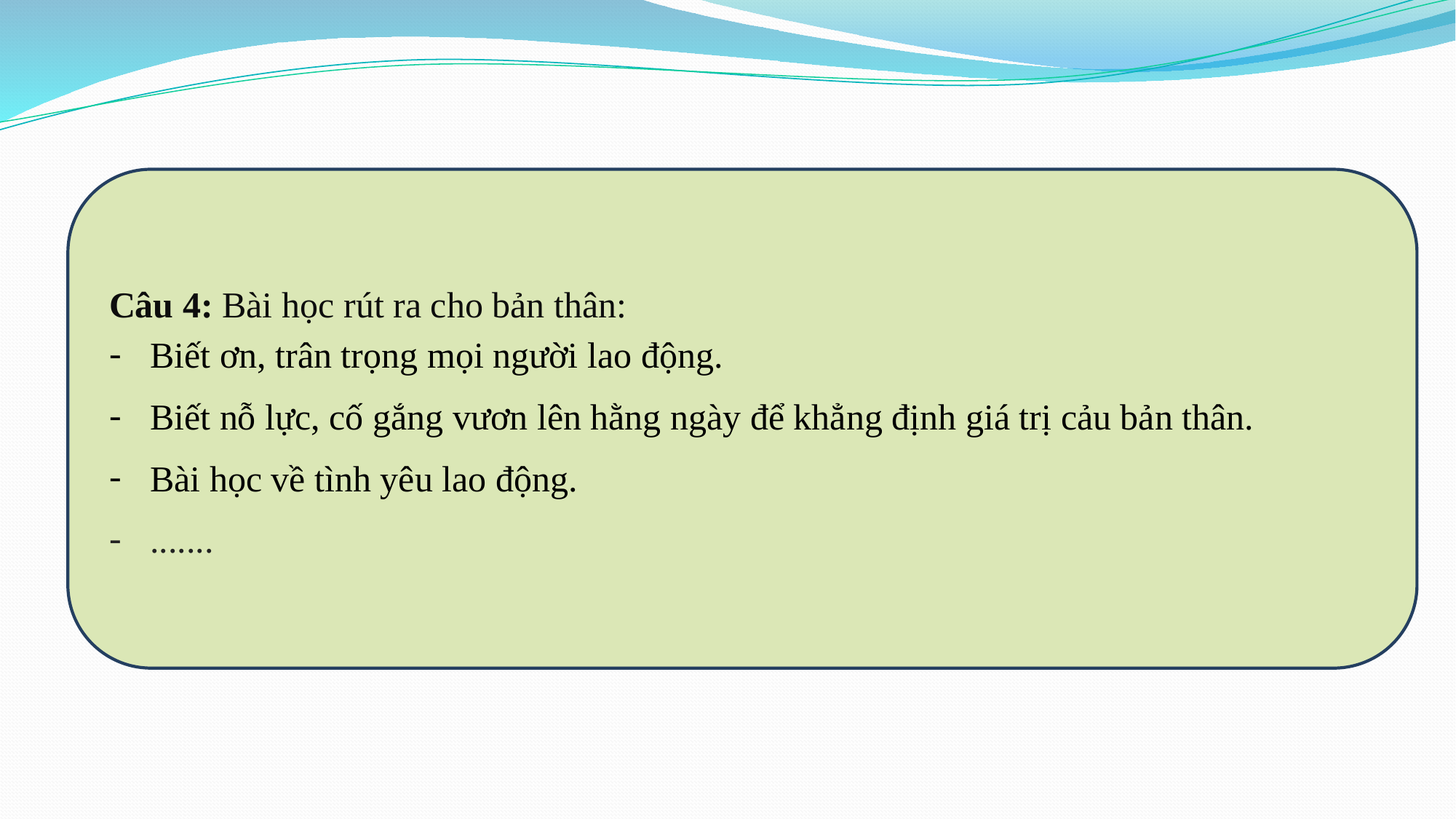

Câu 4: Bài học rút ra cho bản thân:
Biết ơn, trân trọng mọi người lao động.
Biết nỗ lực, cố gắng vươn lên hằng ngày để khẳng định giá trị cảu bản thân.
Bài học về tình yêu lao động.
.......